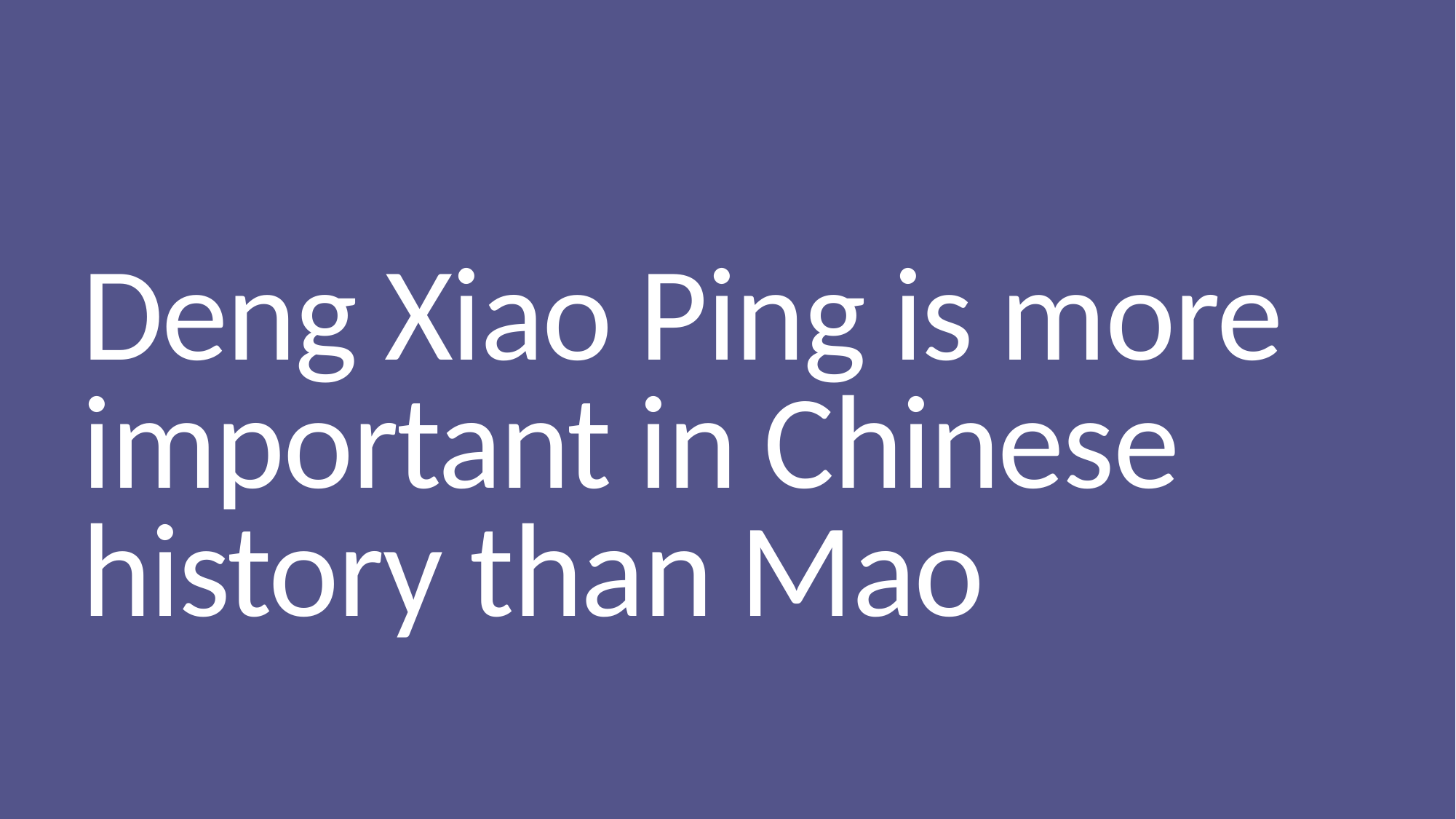

# Deng Xiao Ping is more important in Chinese history than Mao